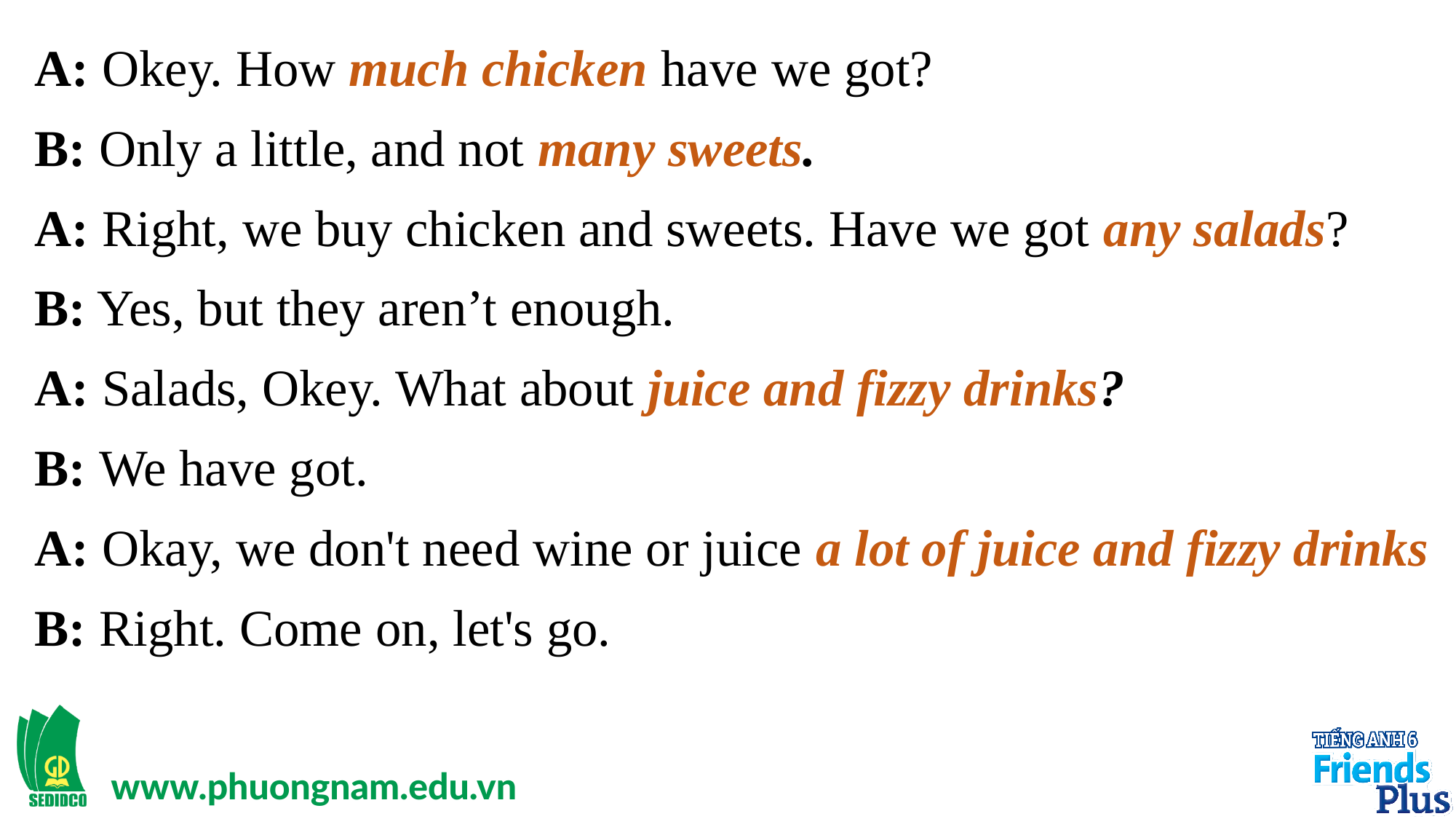

A: Okey. How much chicken have we got?
B: Only a little, and not many sweets.
A: Right, we buy chicken and sweets. Have we got any salads?
B: Yes, but they aren’t enough.
A: Salads, Okey. What about juice and fizzy drinks?
B: We have got.
A: Okay, we don't need wine or juice a lot of juice and fizzy drinks
B: Right. Come on, let's go.